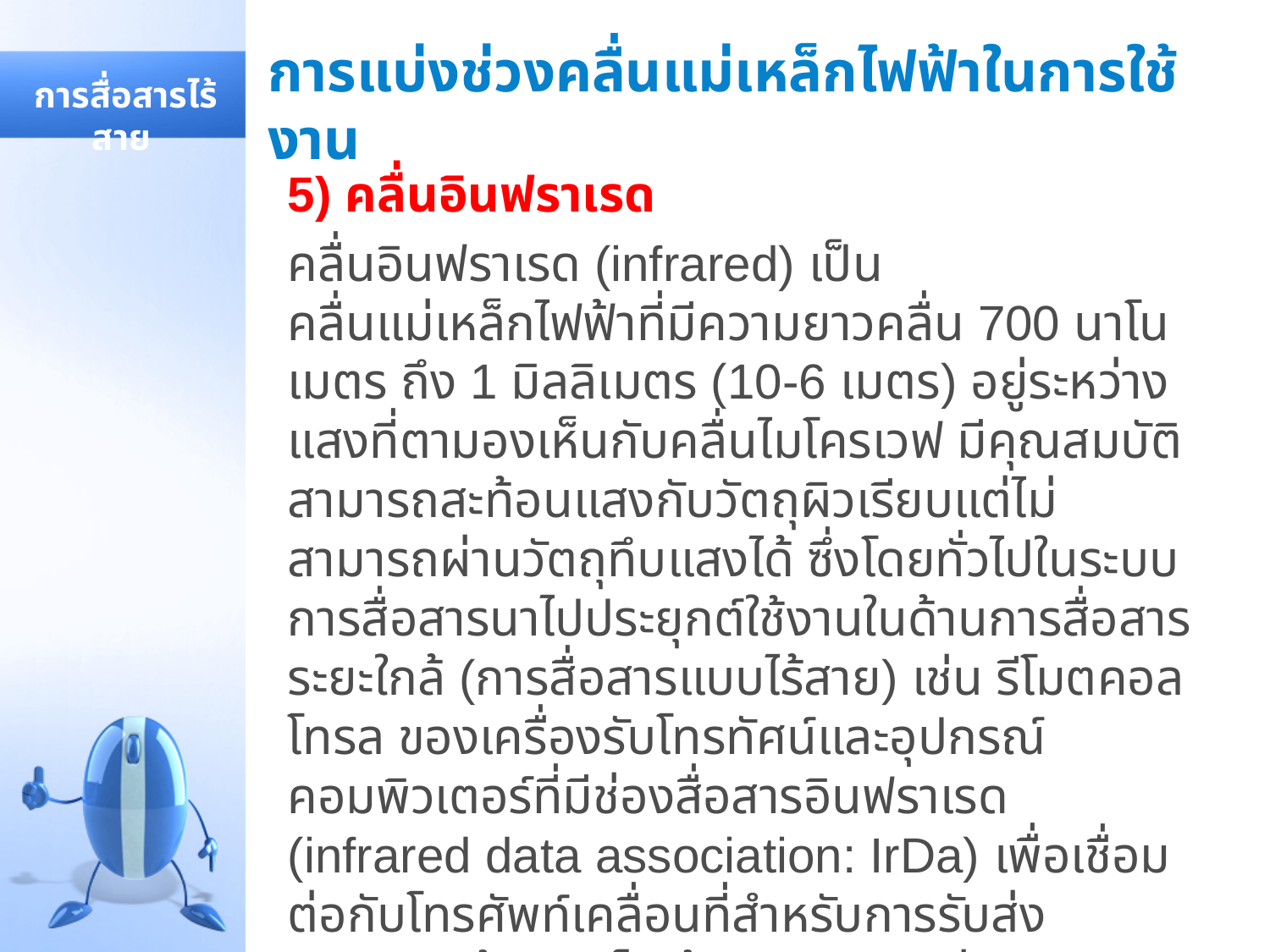

# การแบ่งช่วงคลื่นแม่เหล็กไฟฟ้าในการใช้งาน
 การสื่อสารไร้สาย
5) คลื่นอินฟราเรด
คลื่นอินฟราเรด (infrared) เป็นคลื่นแม่เหล็กไฟฟ้าที่มีความยาวคลื่น 700 นาโนเมตร ถึง 1 มิลลิเมตร (10-6 เมตร) อยู่ระหว่างแสงที่ตามองเห็นกับคลื่นไมโครเวฟ มีคุณสมบัติสามารถสะท้อนแสงกับวัตถุผิวเรียบแต่ไม่สามารถผ่านวัตถุทึบแสงได้ ซึ่งโดยทั่วไปในระบบการสื่อสารนาไปประยุกต์ใช้งานในด้านการสื่อสารระยะใกล้ (การสื่อสารแบบไร้สาย) เช่น รีโมตคอลโทรล ของเครื่องรับโทรทัศน์และอุปกรณ์คอมพิวเตอร์ที่มีช่องสื่อสารอินฟราเรด (infrared data association: IrDa) เพื่อเชื่อมต่อกับโทรศัพท์เคลื่อนที่สำหรับการรับส่งสัญญาณข้อมูล เป็นต้น (สัลยุทธ์ สว่างวรรณ, 2542: 83)